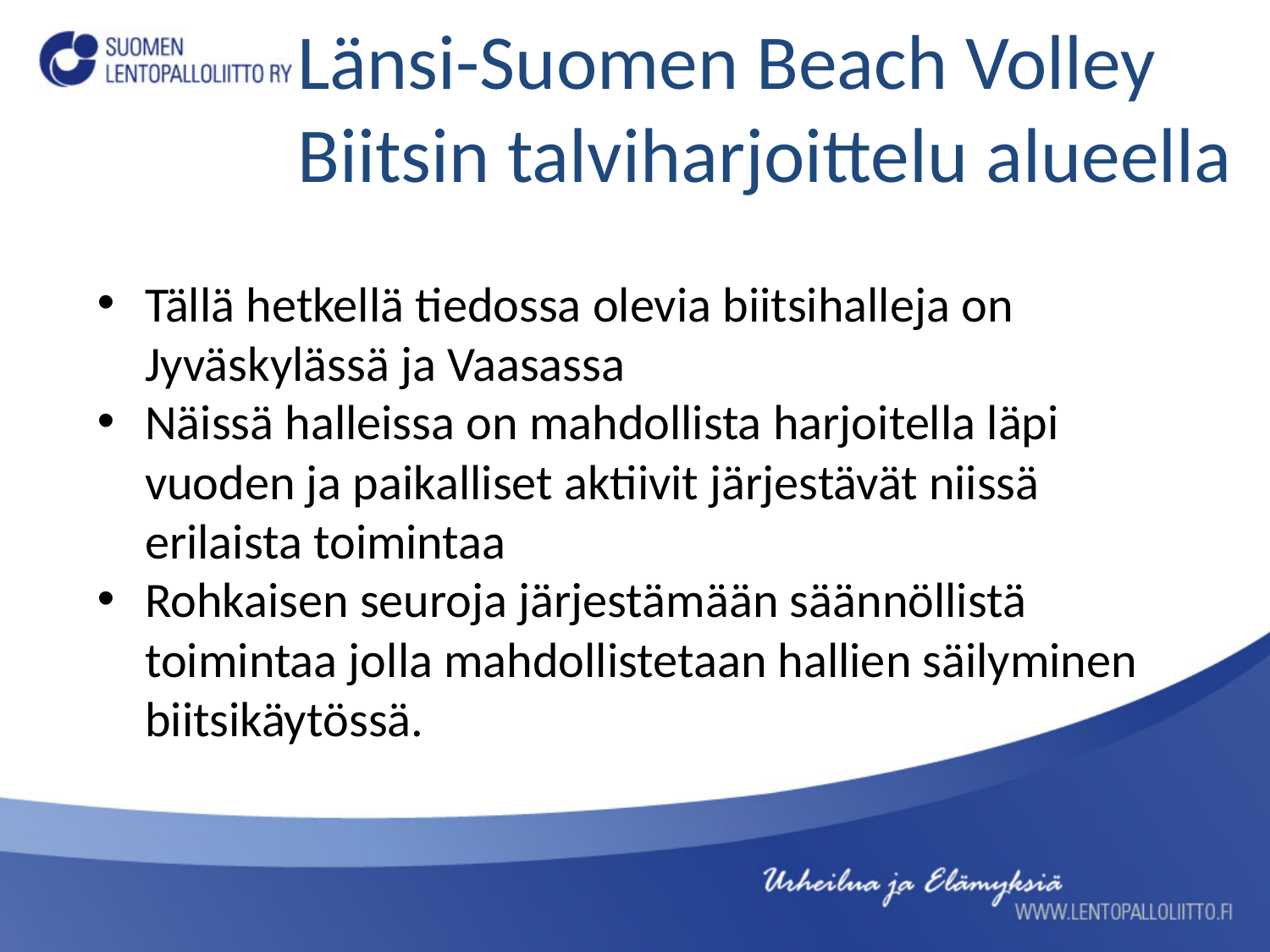

Länsi-Suomen Beach Volley
Biitsin talviharjoittelu alueella
Tällä hetkellä tiedossa olevia biitsihalleja on Jyväskylässä ja Vaasassa
Näissä halleissa on mahdollista harjoitella läpi vuoden ja paikalliset aktiivit järjestävät niissä erilaista toimintaa
Rohkaisen seuroja järjestämään säännöllistä toimintaa jolla mahdollistetaan hallien säilyminen biitsikäytössä.